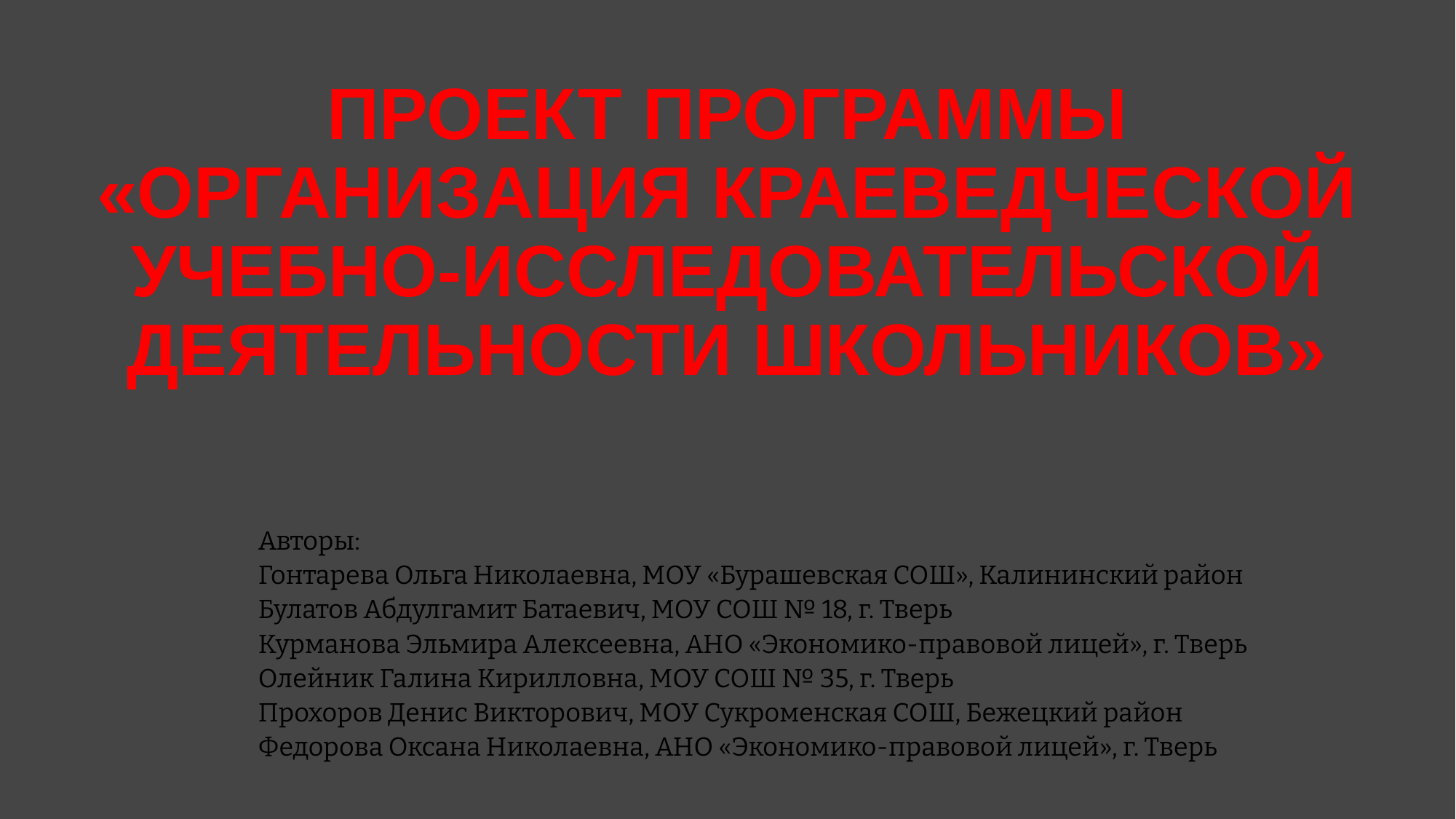

# Проект программы «организация краеведческой учебно-исследовательской деятельности школьников»
                                           Авторы:
                                           Гонтарева Ольга Николаевна, МОУ «Бурашевская СОШ», Калининский район
                                           Булатов Абдулгамит Батаевич, МОУ СОШ № 18, г. Тверь
                                           Курманова Эльмира Алексеевна, АНО «Экономико-правовой лицей», г. Тверь
                                           Олейник Галина Кирилловна, МОУ СОШ № 35, г. Тверь
                                           Прохоров Денис Викторович, МОУ Сукроменская СОШ, Бежецкий район
                                           Федорова Оксана Николаевна, АНО «Экономико-правовой лицей», г. Тверь